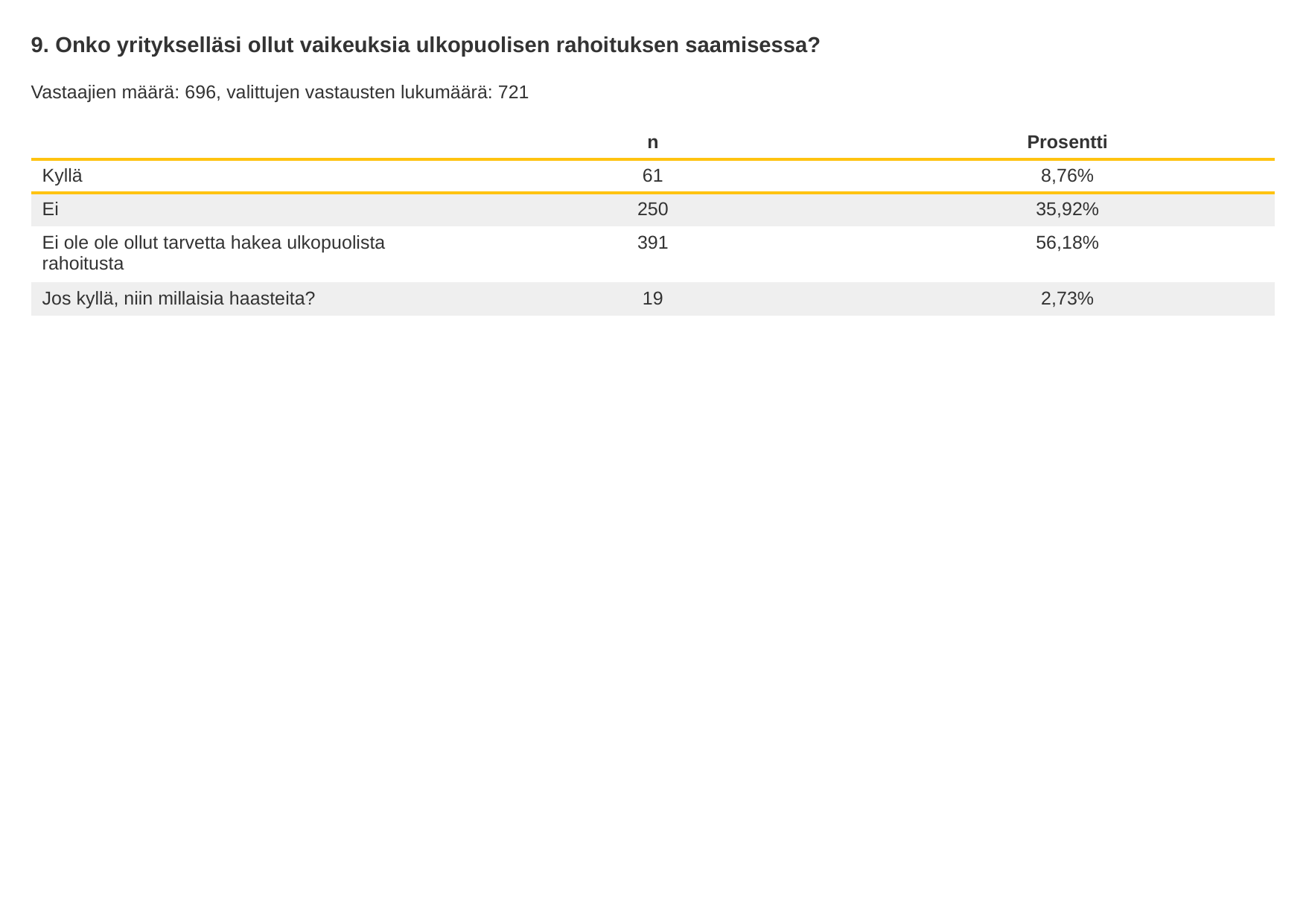

9. Onko yritykselläsi ollut vaikeuksia ulkopuolisen rahoituksen saamisessa?
Vastaajien määrä: 696, valittujen vastausten lukumäärä: 721
|  | n | Prosentti |
| --- | --- | --- |
| Kyllä | 61 | 8,76% |
| Ei | 250 | 35,92% |
| Ei ole ole ollut tarvetta hakea ulkopuolista rahoitusta | 391 | 56,18% |
| Jos kyllä, niin millaisia haasteita? | 19 | 2,73% |